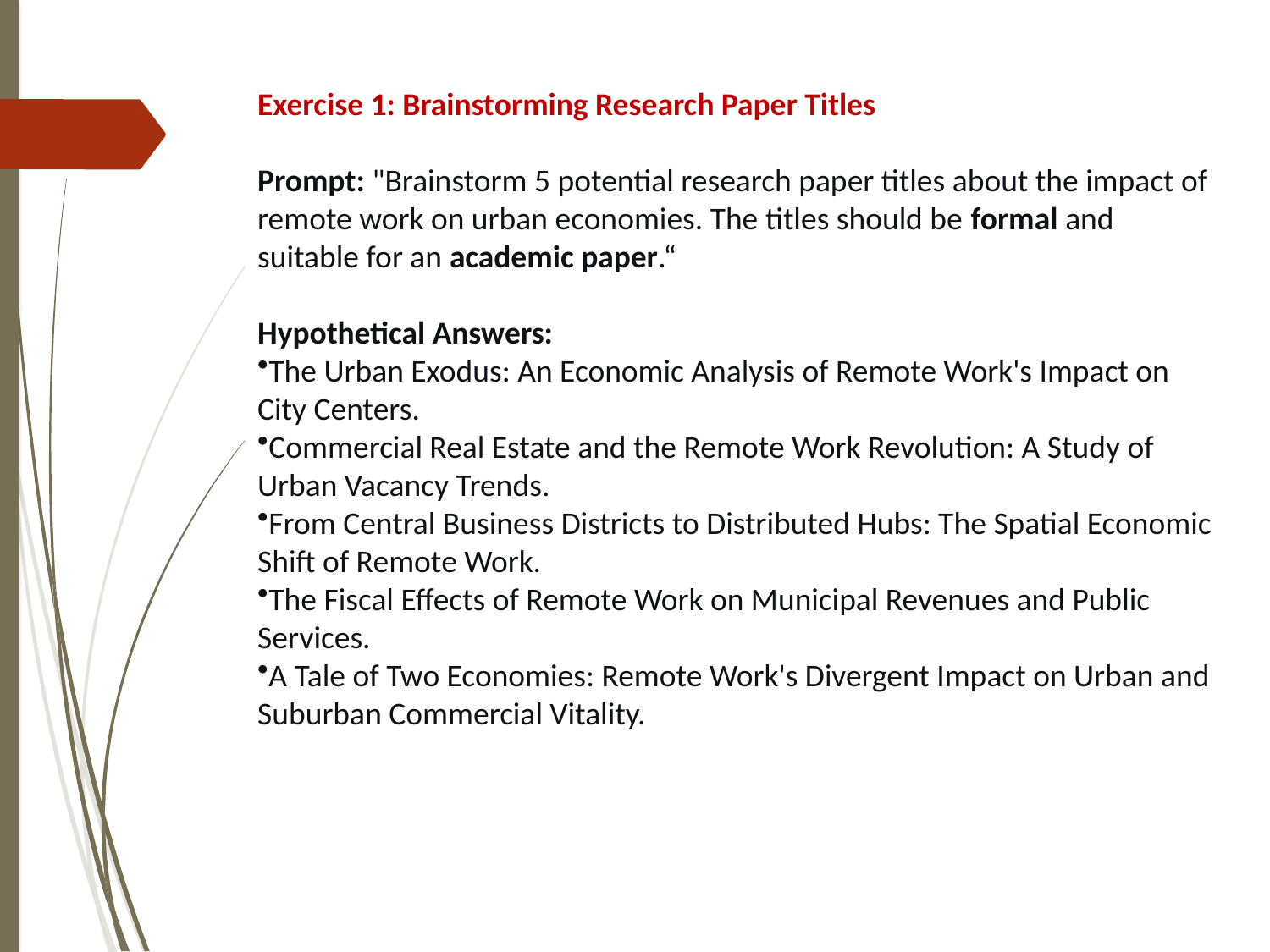

Exercise 1: Brainstorming Research Paper Titles

Prompt: "Brainstorm 5 potential research paper titles about the impact of remote work on urban economies. The titles should be formal and suitable for an academic paper.“

Hypothetical Answers:
The Urban Exodus: An Economic Analysis of Remote Work's Impact on City Centers.
Commercial Real Estate and the Remote Work Revolution: A Study of Urban Vacancy Trends.
From Central Business Districts to Distributed Hubs: The Spatial Economic Shift of Remote Work.
The Fiscal Effects of Remote Work on Municipal Revenues and Public Services.
A Tale of Two Economies: Remote Work's Divergent Impact on Urban and Suburban Commercial Vitality.